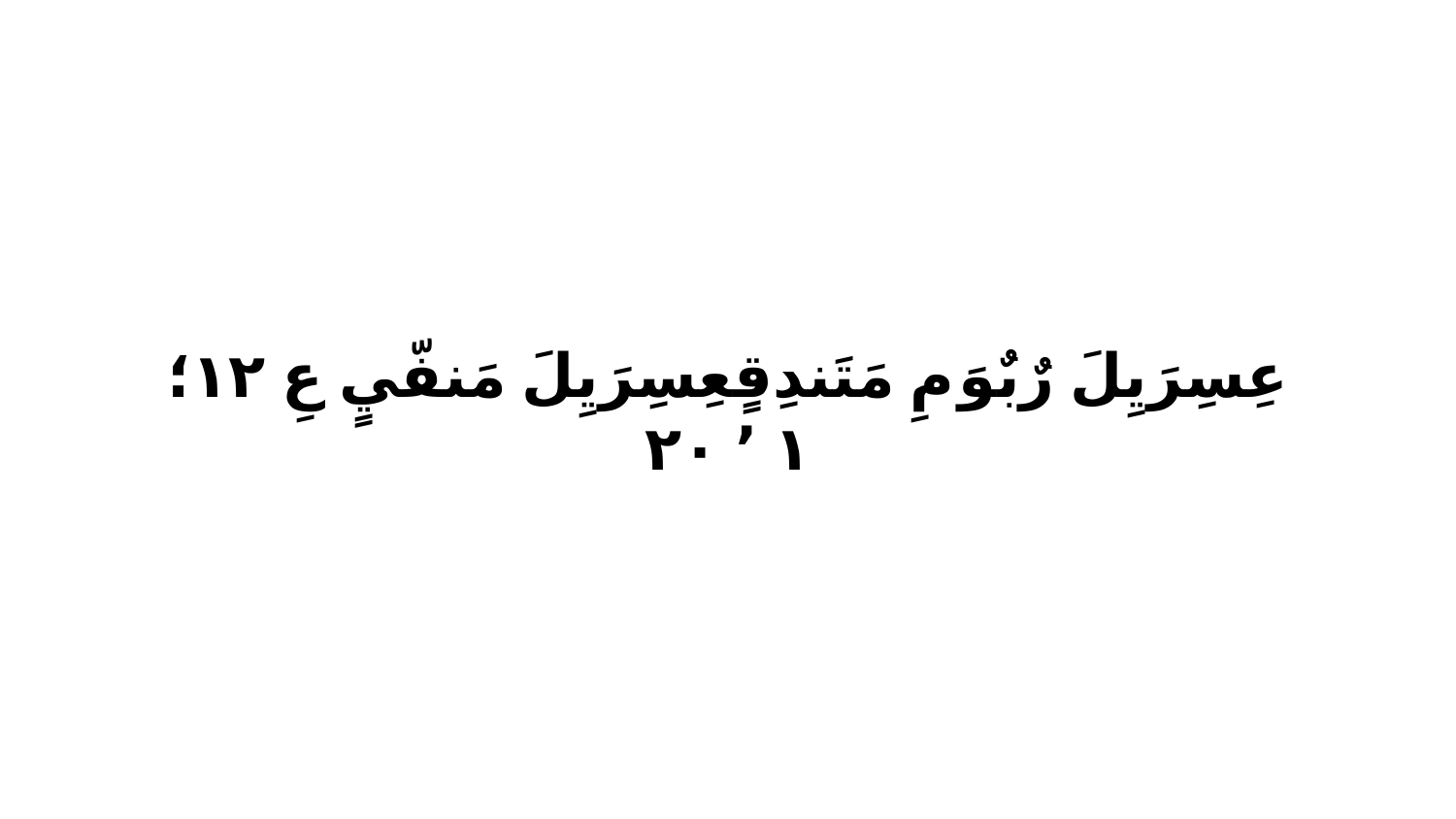

عِسِرَيِلَ رٌبٌوَ مِ مَتَندِقٍعِسِرَيِلَ مَنفّيٍ عِ ١٢‏؛١ ٬ ٢٠